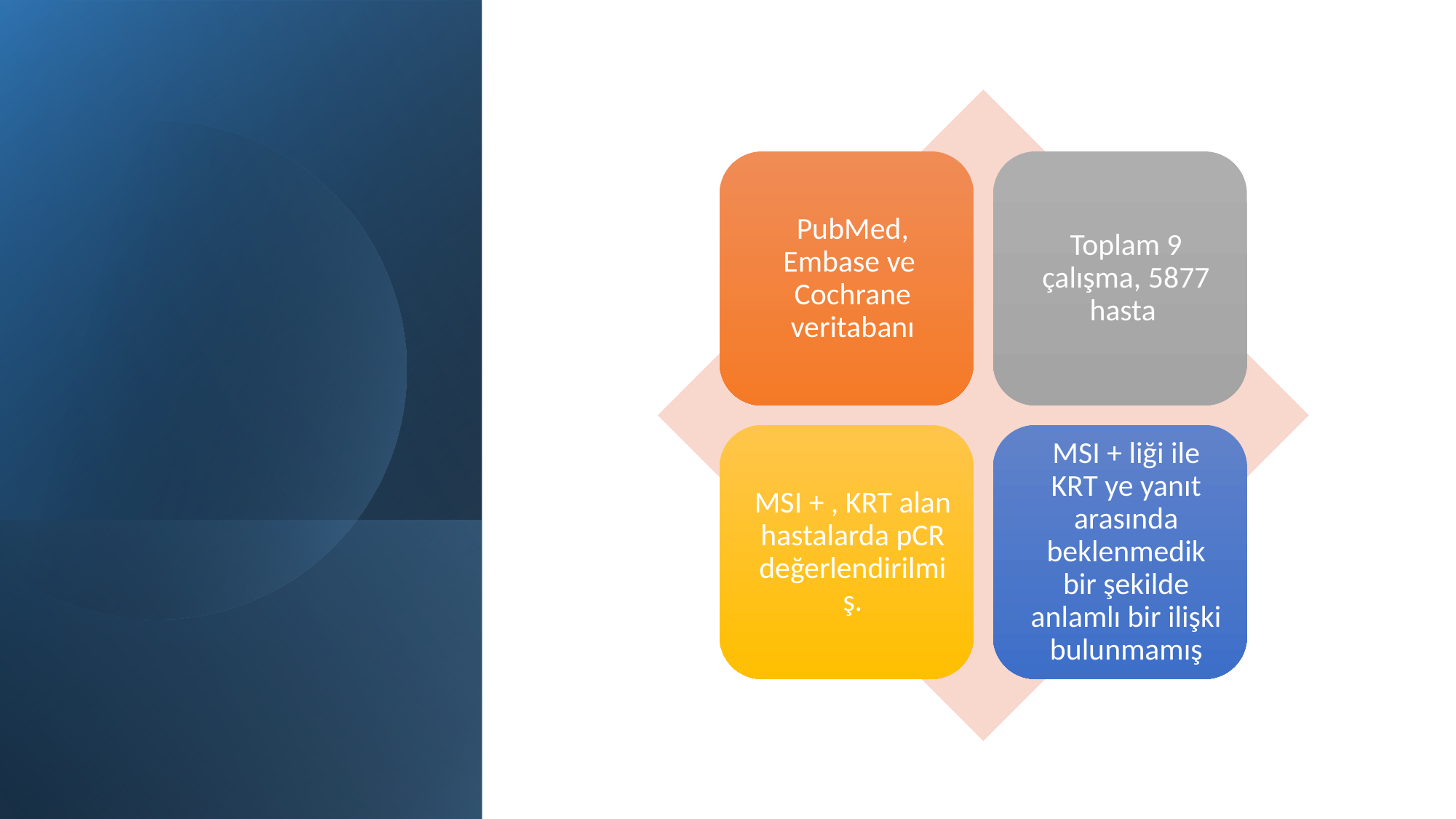

PubMed, Embase ve  Cochrane veritabanı
Toplam 9 çalışma, 5877 hasta
MSI + , KRT alan hastalarda pCR değerlendirilmiş.
MSI + liği ile KRT ye yanıt arasında beklenmedik bir şekilde anlamlı bir ilişki bulunmamış

#